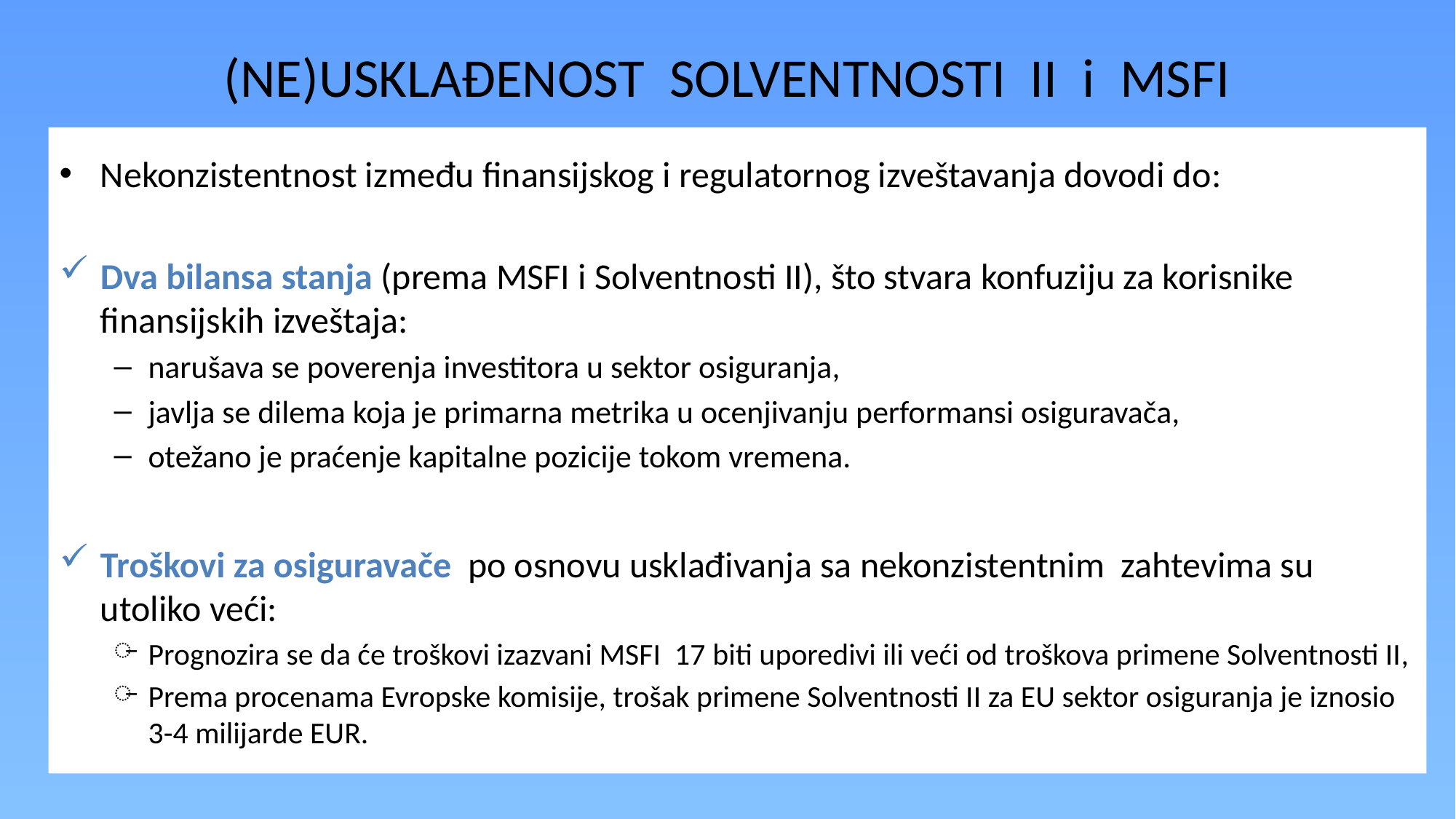

# (NE)USKLAĐENOST  SOLVENTNOSTI  II  i  MSFI

Nekonzistentnost između finansijskog i regulatornog izveštavanja dovodi do:

Dva bilansa stanja (prema MSFI i Solventnosti II), što stvara konfuziju za korisnike finansijskih izveštaja:
narušava se poverenja investitora u sektor osiguranja,
javlja se dilema koja je primarna metrika u ocenjivanju performansi osiguravača,
otežano je praćenje kapitalne pozicije tokom vremena.

Troškovi za osiguravače  po osnovu usklađivanja sa nekonzistentnim  zahtevima su       utoliko veći:
Prognozira se da će troškovi izazvani MSFI  17 biti uporedivi ili veći od troškova primene Solventnosti II,
Prema procenama Evropske komisije, trošak primene Solventnosti II za EU sektor osiguranja je iznosio 3-4 milijarde EUR.